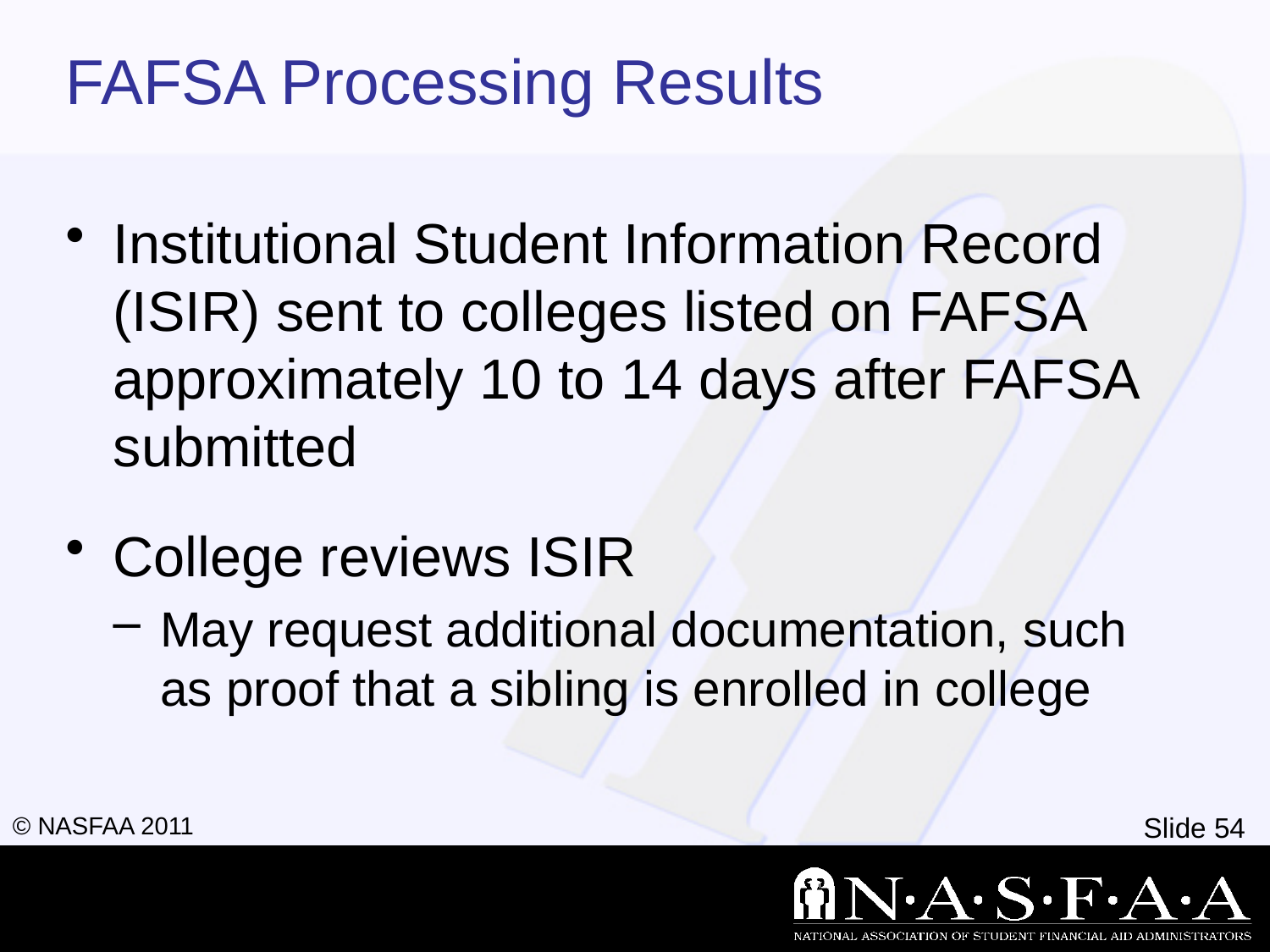

# FAFSA Processing Results
Institutional Student Information Record (ISIR) sent to colleges listed on FAFSA approximately 10 to 14 days after FAFSA submitted
College reviews ISIR
May request additional documentation, such as proof that a sibling is enrolled in college